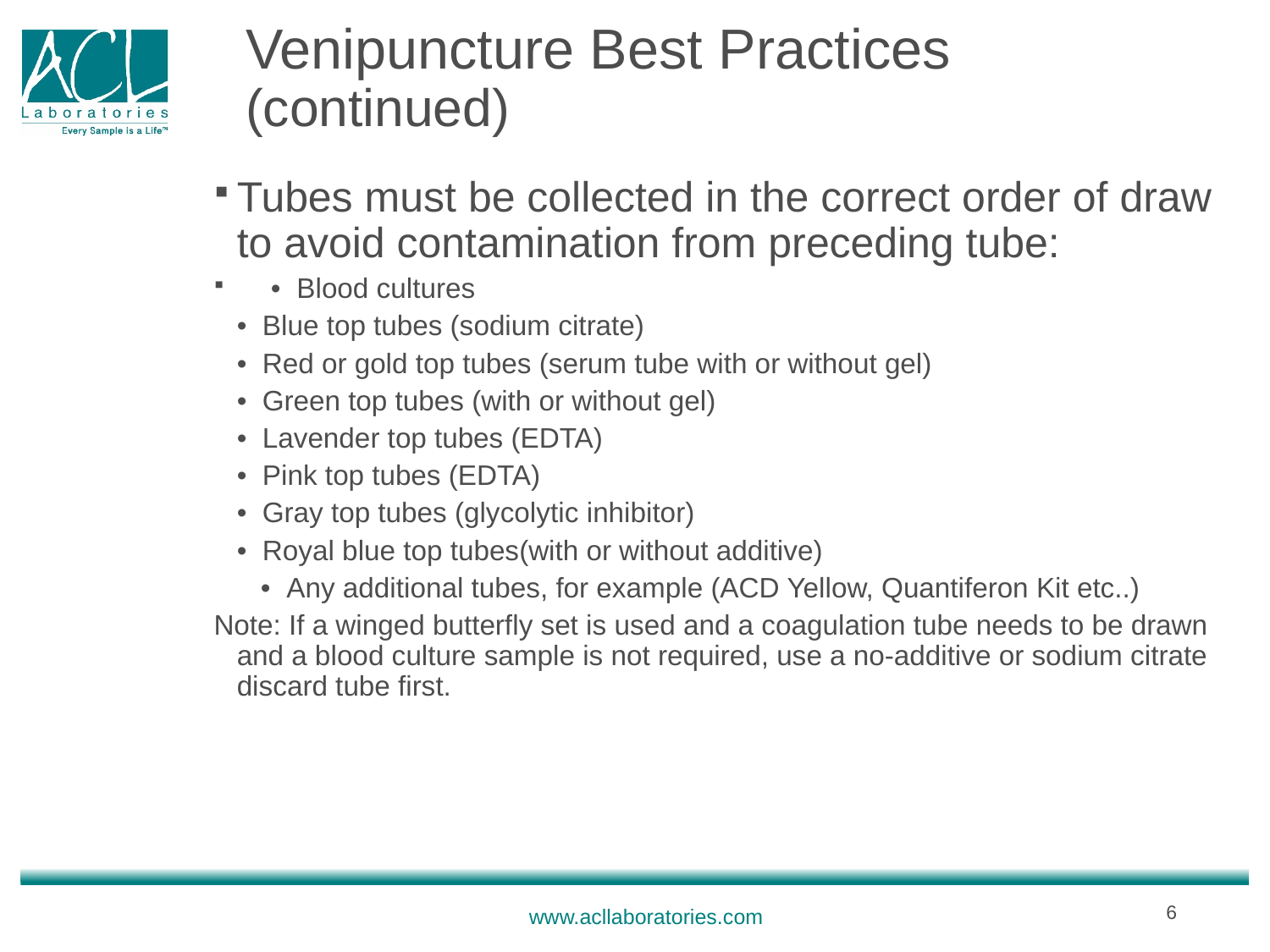

# Venipuncture Best Practices (continued)
Tubes must be collected in the correct order of draw to avoid contamination from preceding tube:
      •  Blood cultures
	•  Blue top tubes (sodium citrate)
	•  Red or gold top tubes (serum tube with or without gel)
	•  Green top tubes (with or without gel)
	•  Lavender top tubes (EDTA)
	•  Pink top tubes (EDTA)
	•  Gray top tubes (glycolytic inhibitor)
	•  Royal blue top tubes(with or without additive)
      •  Any additional tubes, for example (ACD Yellow, Quantiferon Kit etc..)
Note: If a winged butterfly set is used and a coagulation tube needs to be drawn and a blood culture sample is not required, use a no-additive or sodium citrate discard tube first.